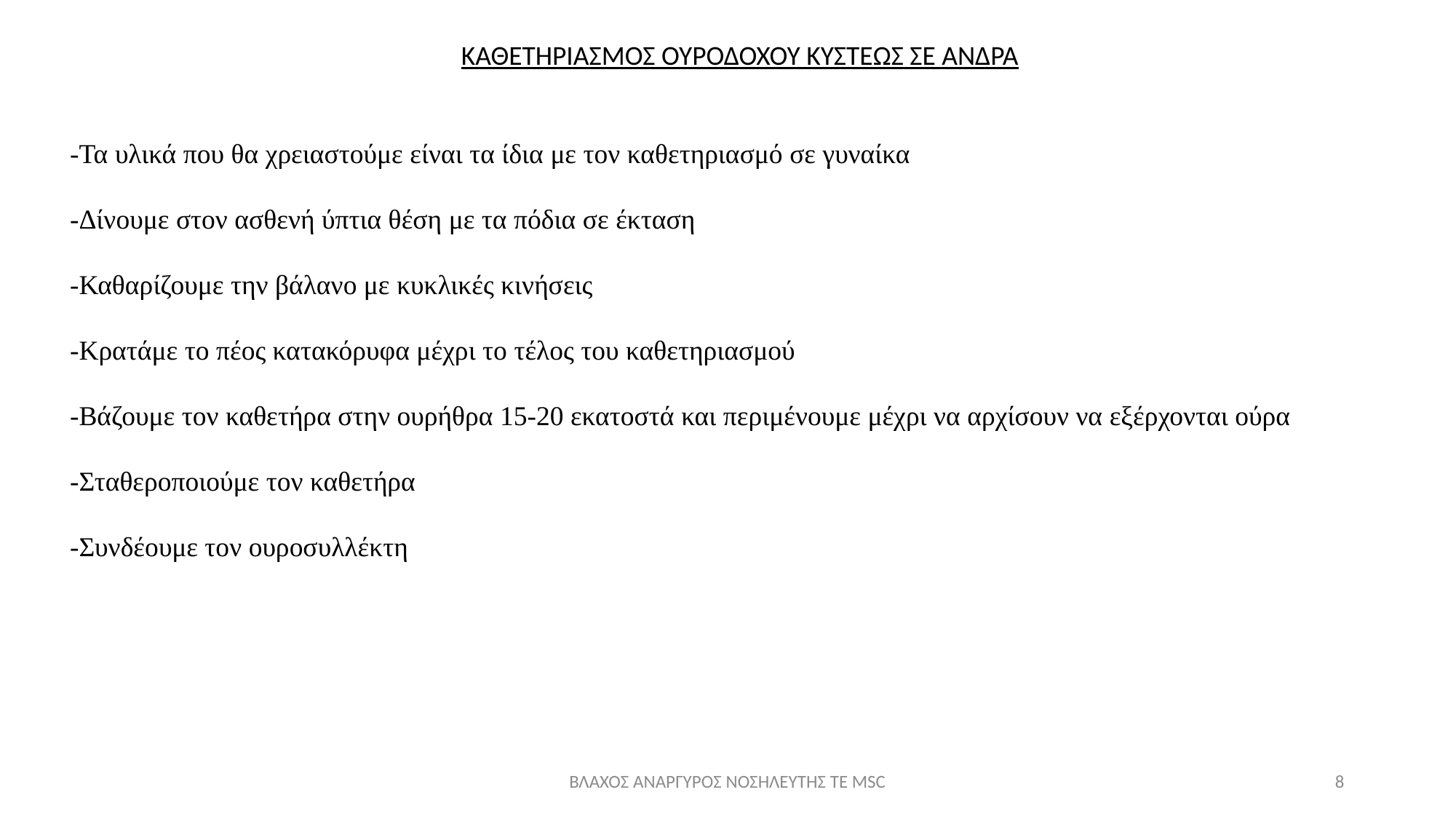

ΚΑΘΕΤΗΡΙΑΣΜΟΣ ΟΥΡΟΔΟΧΟΥ ΚΥΣΤΕΩΣ ΣΕ ΑΝΔΡΑ

-Τα υλικά που θα χρειαστούμε είναι τα ίδια με τον καθετηριασμό σε γυναίκα
-Δίνουμε στον ασθενή ύπτια θέση με τα πόδια σε έκταση
-Καθαρίζουμε την βάλανο με κυκλικές κινήσεις
-Κρατάμε το πέος κατακόρυφα μέχρι το τέλος του καθετηριασμού
-Βάζουμε τον καθετήρα στην ουρήθρα 15-20 εκατοστά και περιμένουμε μέχρι να αρχίσουν να εξέρχονται ούρα
-Σταθεροποιούμε τον καθετήρα
-Συνδέουμε τον ουροσυλλέκτη
ΒΛΑΧΟΣ ΑΝΑΡΓΥΡΟΣ ΝΟΣΗΛΕΥΤΗΣ ΤΕ MSC
8